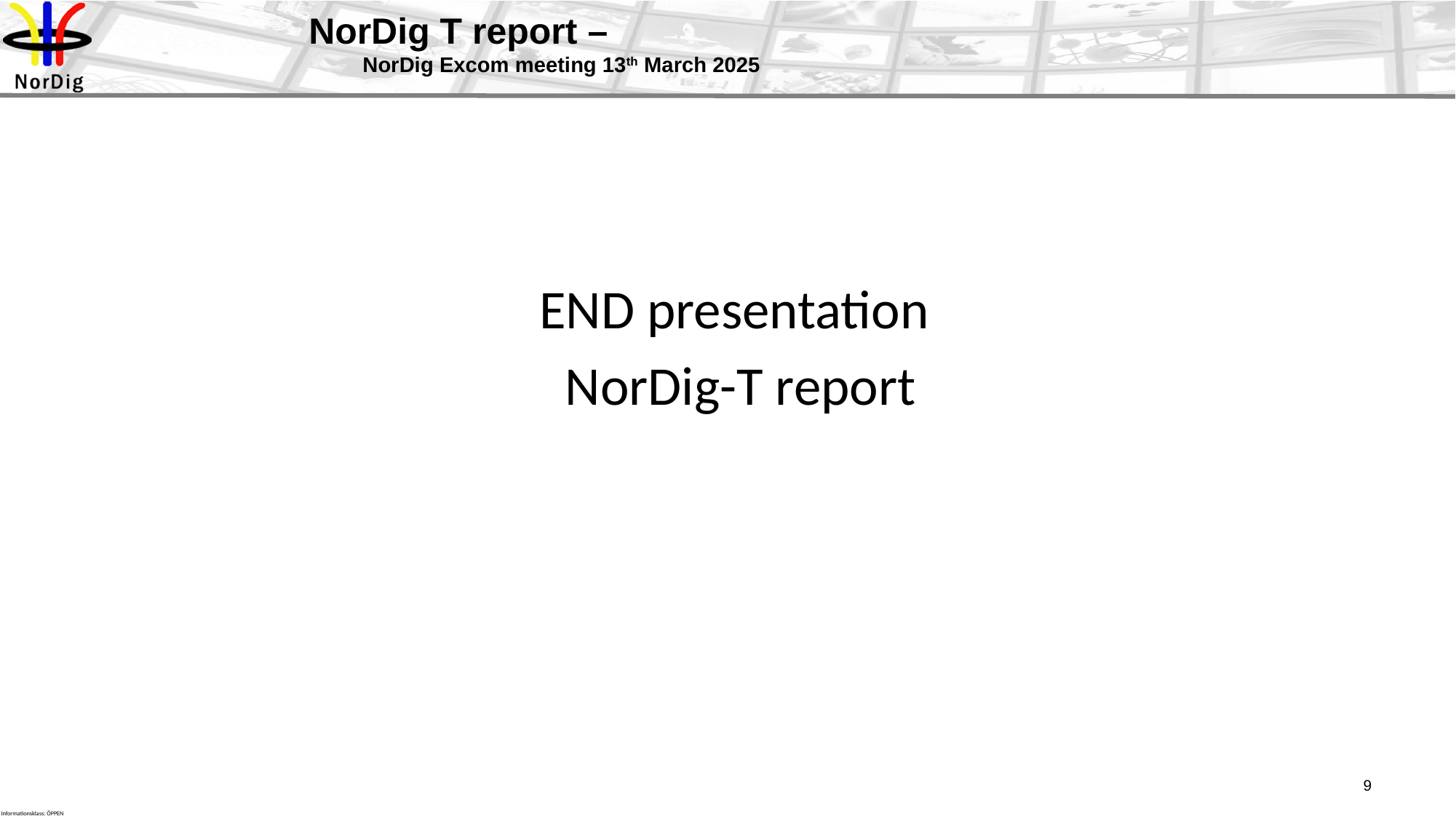

# NorDig T report – NorDig Excom meeting 13th March 2025

END presentation
NorDig-T report

9